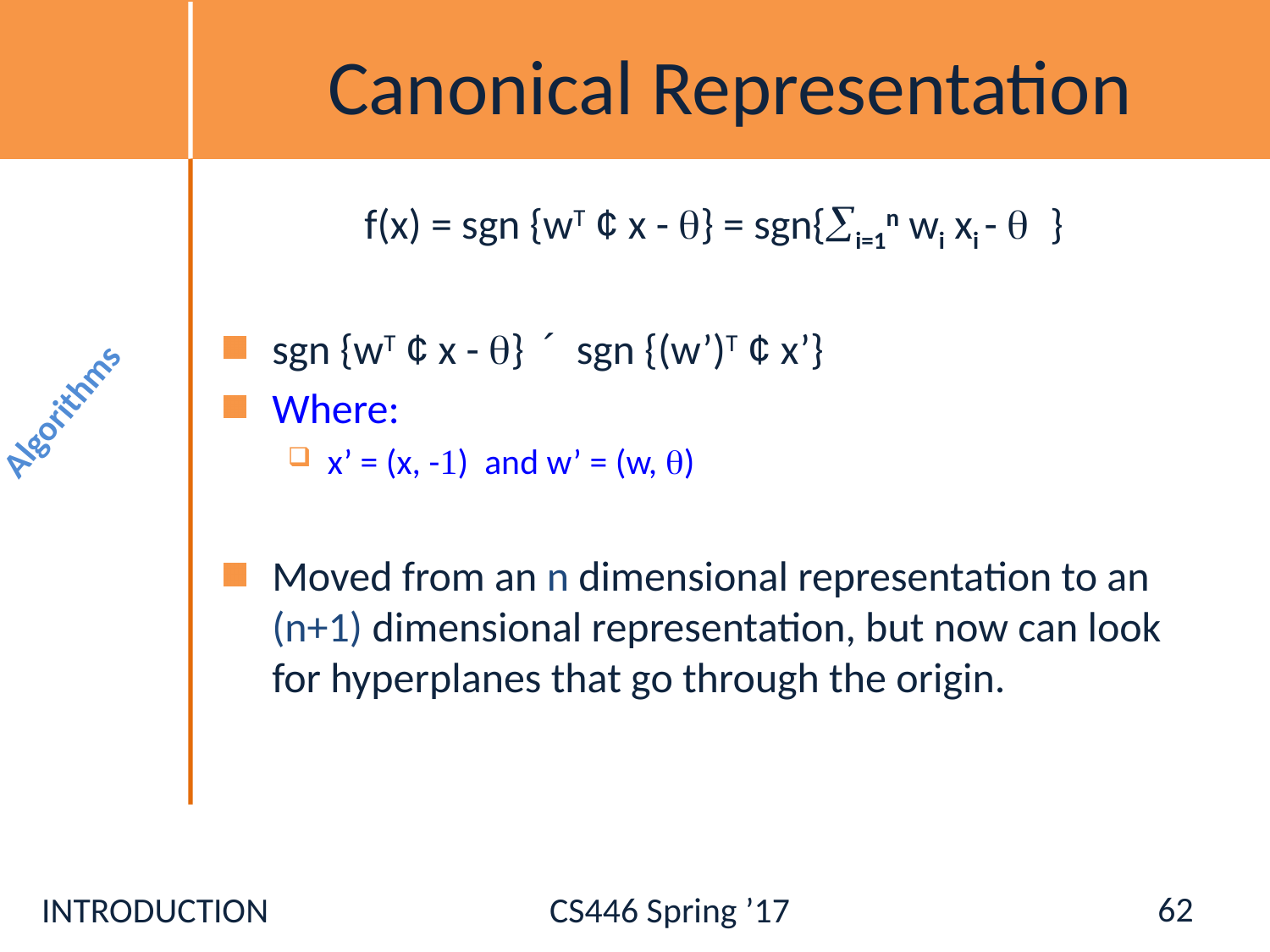

# Canonical Representation
 f(x) = sgn {wT ¢ x - θ} = sgn{∑i=1n wi xi - θ }

sgn {wT ¢ x - θ}  ´  sgn {(w’)T ¢ x’}
Where:
x’ = (x, -1)  and w’ = (w, θ)

Moved from an n dimensional representation to an (n+1) dimensional representation, but now can look for hyperplanes that go through the origin.

Algorithms

62